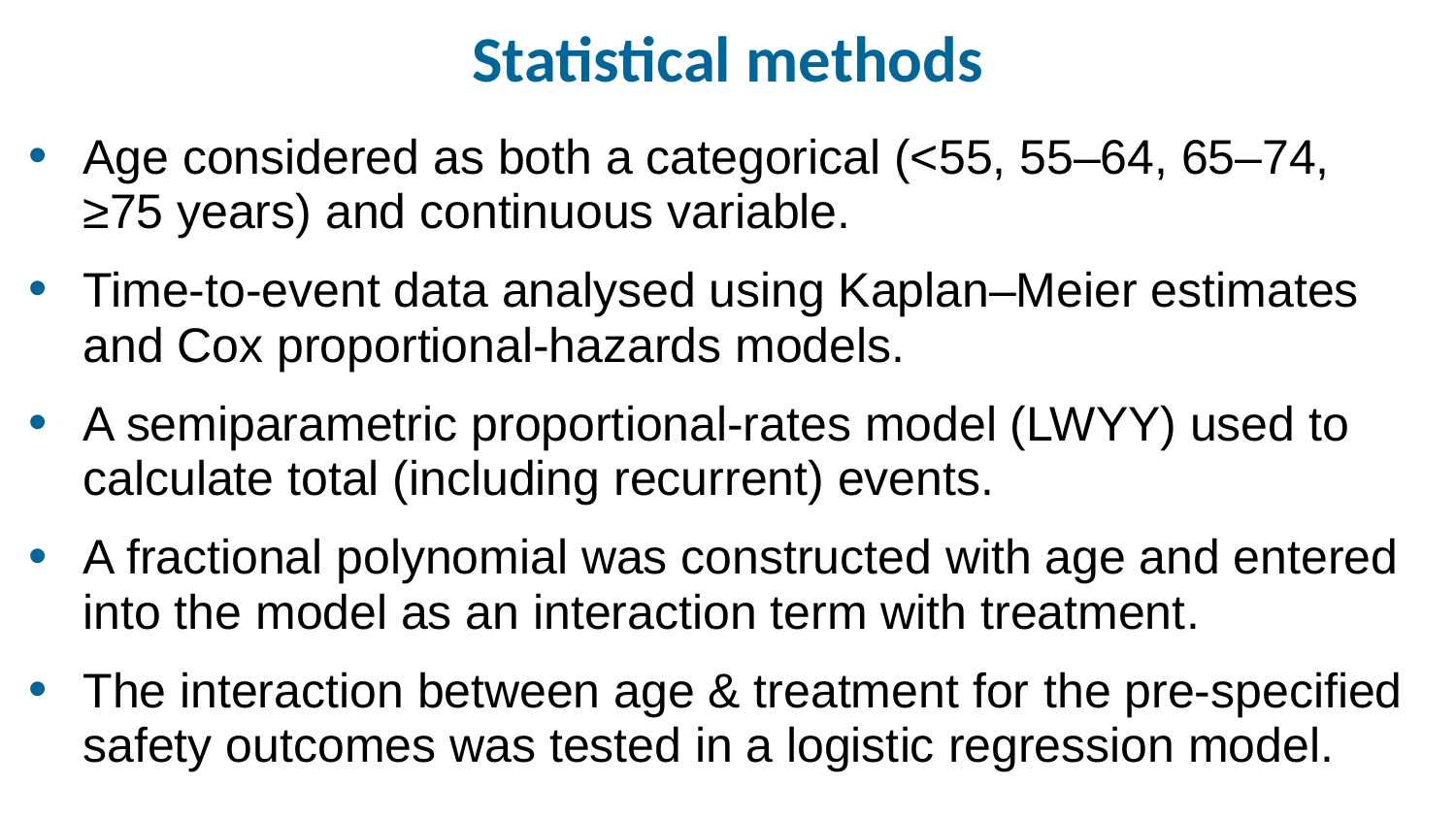

# Statistical methods
Age considered as both a categorical (<55, 55–64, 65–74, ≥75 years) and continuous variable.
Time-to-event data analysed using Kaplan–Meier estimates and Cox proportional-hazards models.
A semiparametric proportional-rates model (LWYY) used to calculate total (including recurrent) events.
A fractional polynomial was constructed with age and entered into the model as an interaction term with treatment.
The interaction between age & treatment for the pre-specified safety outcomes was tested in a logistic regression model.